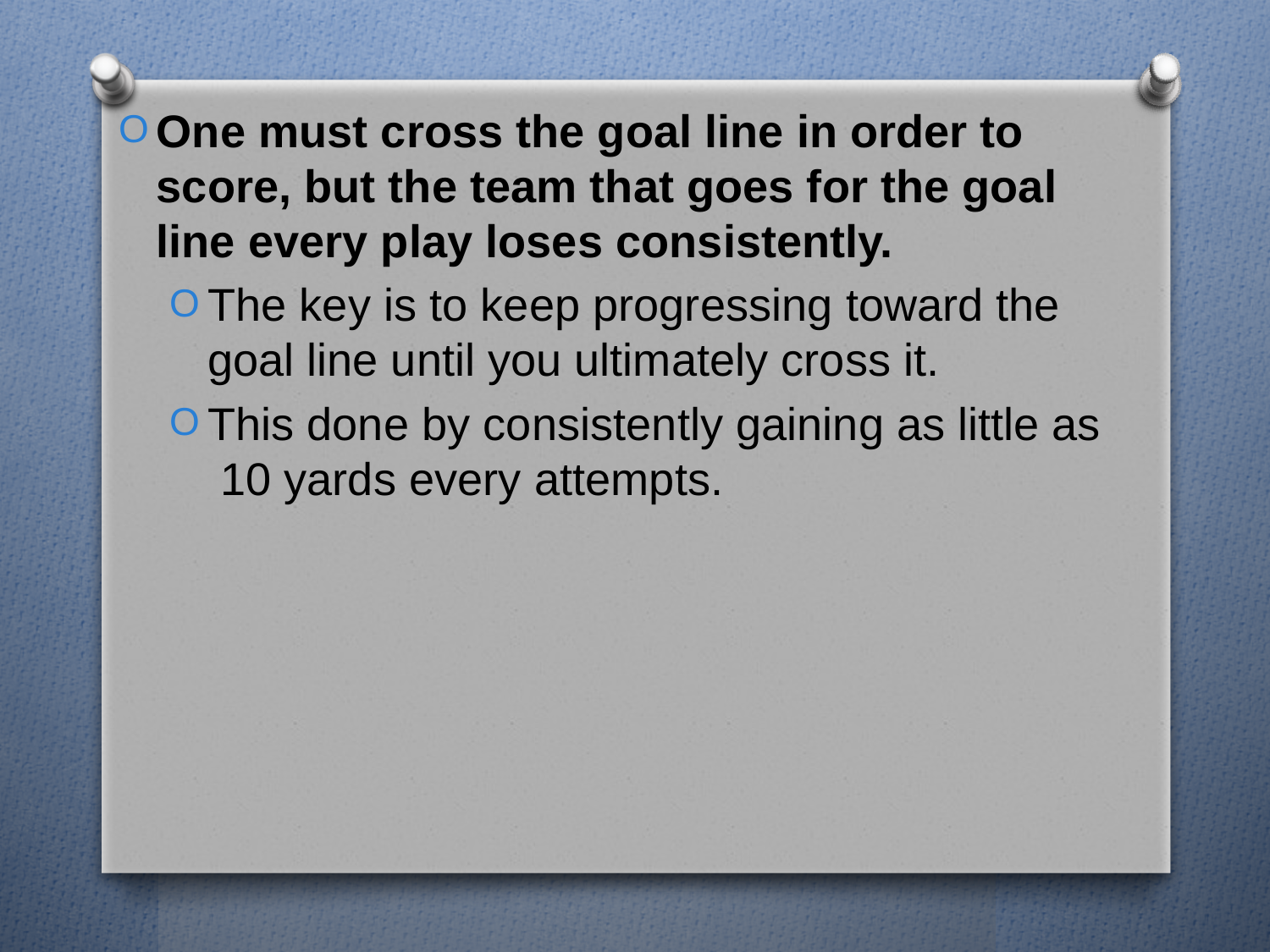

One must cross the goal line in order to score, but the team that goes for the goal line every play loses consistently.
The key is to keep progressing toward the goal line until you ultimately cross it.
This done by consistently gaining as little as    10 yards every attempts.